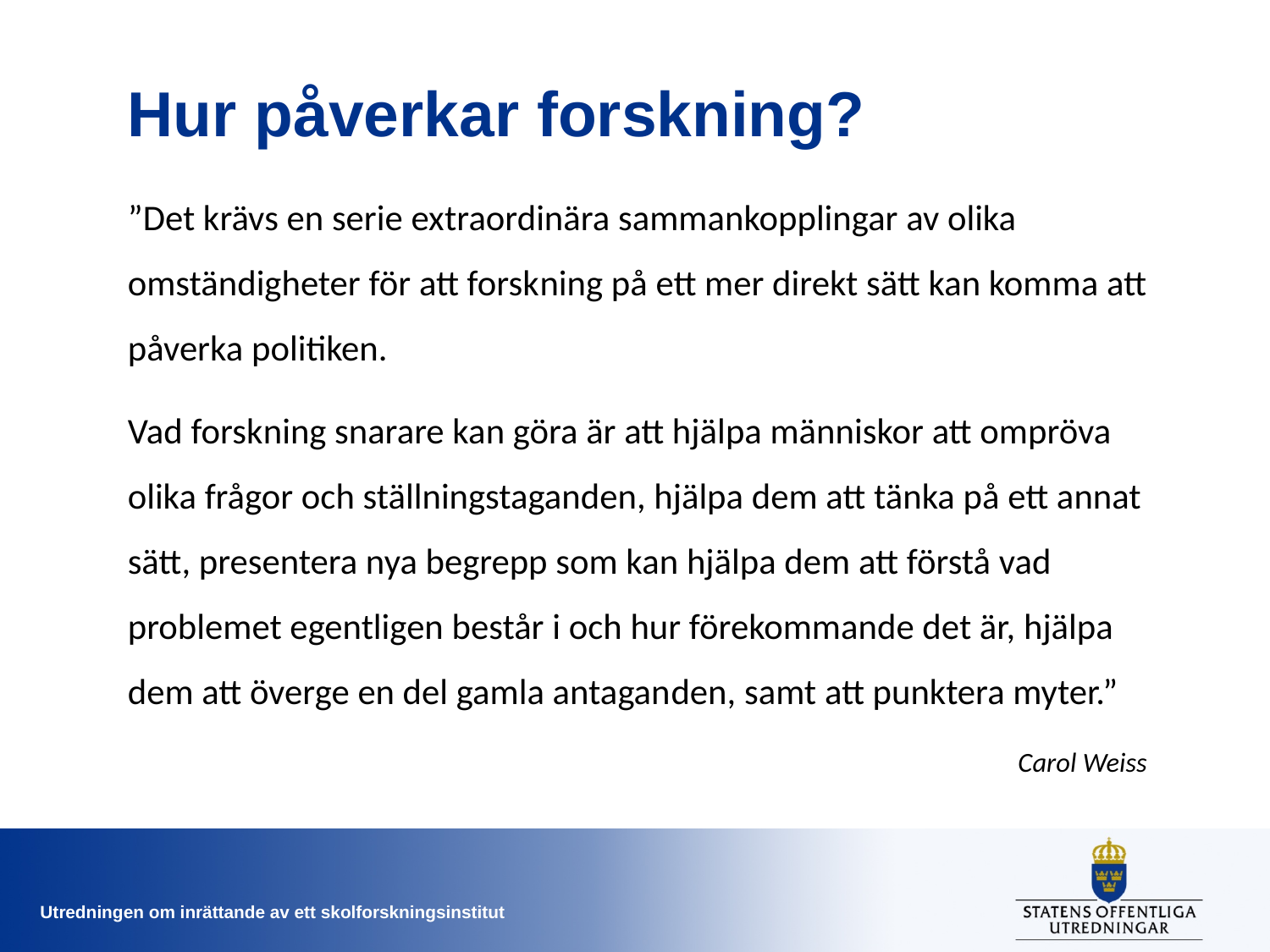

# Hur påverkar forskning?
”Det krävs en serie ex­traordinära sammankopplingar av olika omständigheter för att forsk­ning på ett mer direkt sätt kan komma att påverka politiken.
Vad forsk­ning snarare kan göra är att hjälpa människor att ompröva olika frågor och ställningstaganden, hjälpa dem att tänka på ett annat sätt, presentera nya begrepp som kan hjälpa dem att förstå vad problemet egentligen består i och hur förekommande det är, hjälpa dem att överge en del gamla antagan­den, samt att punktera myter.”
Carol Weiss